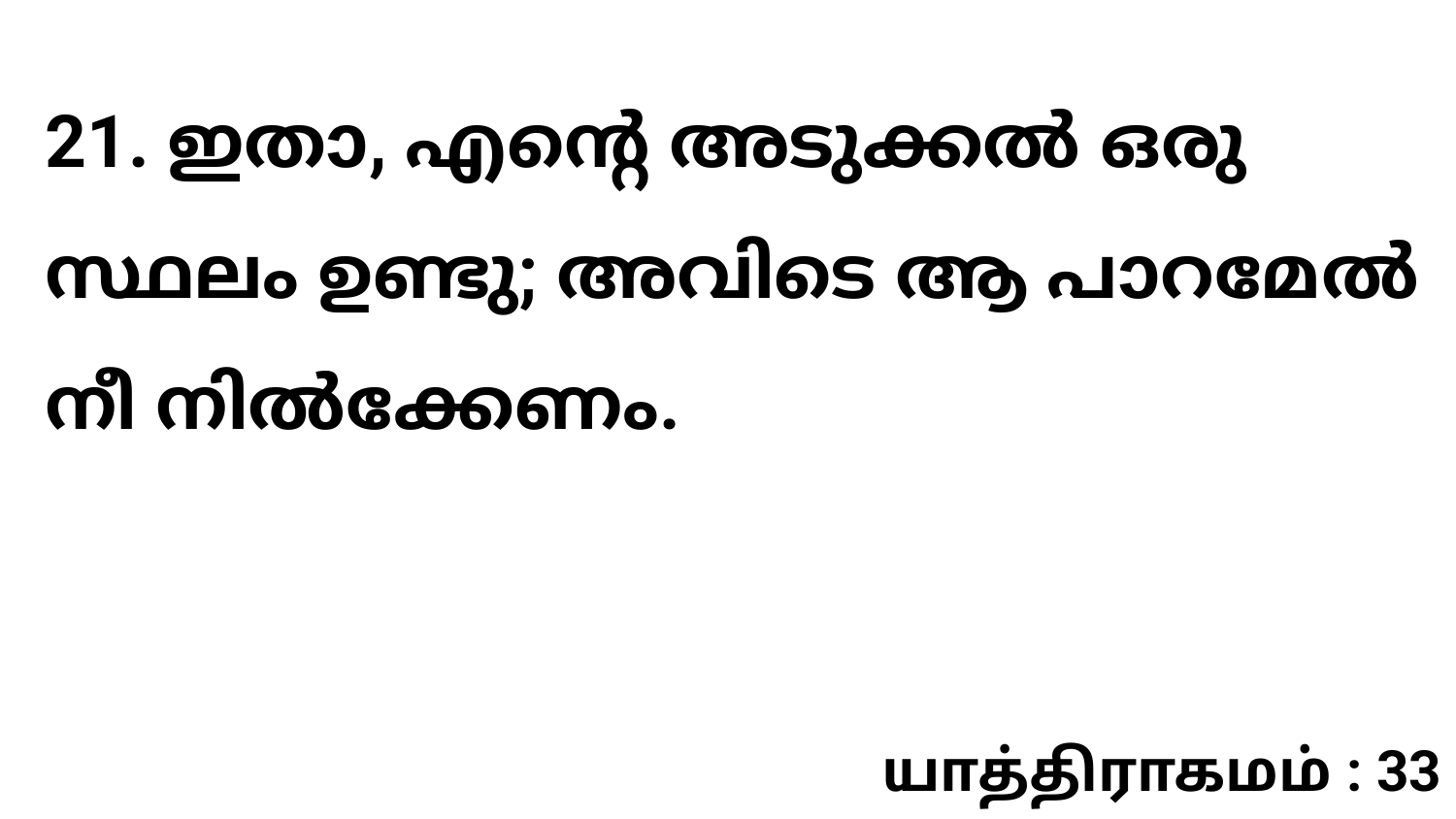

21. ഇതാ, എന്റെ അടുക്കൽ ഒരു സ്ഥലം ഉണ്ടു; അവിടെ ആ പാറമേൽ നീ നിൽക്കേണം.
யாத்திராகமம் : 33